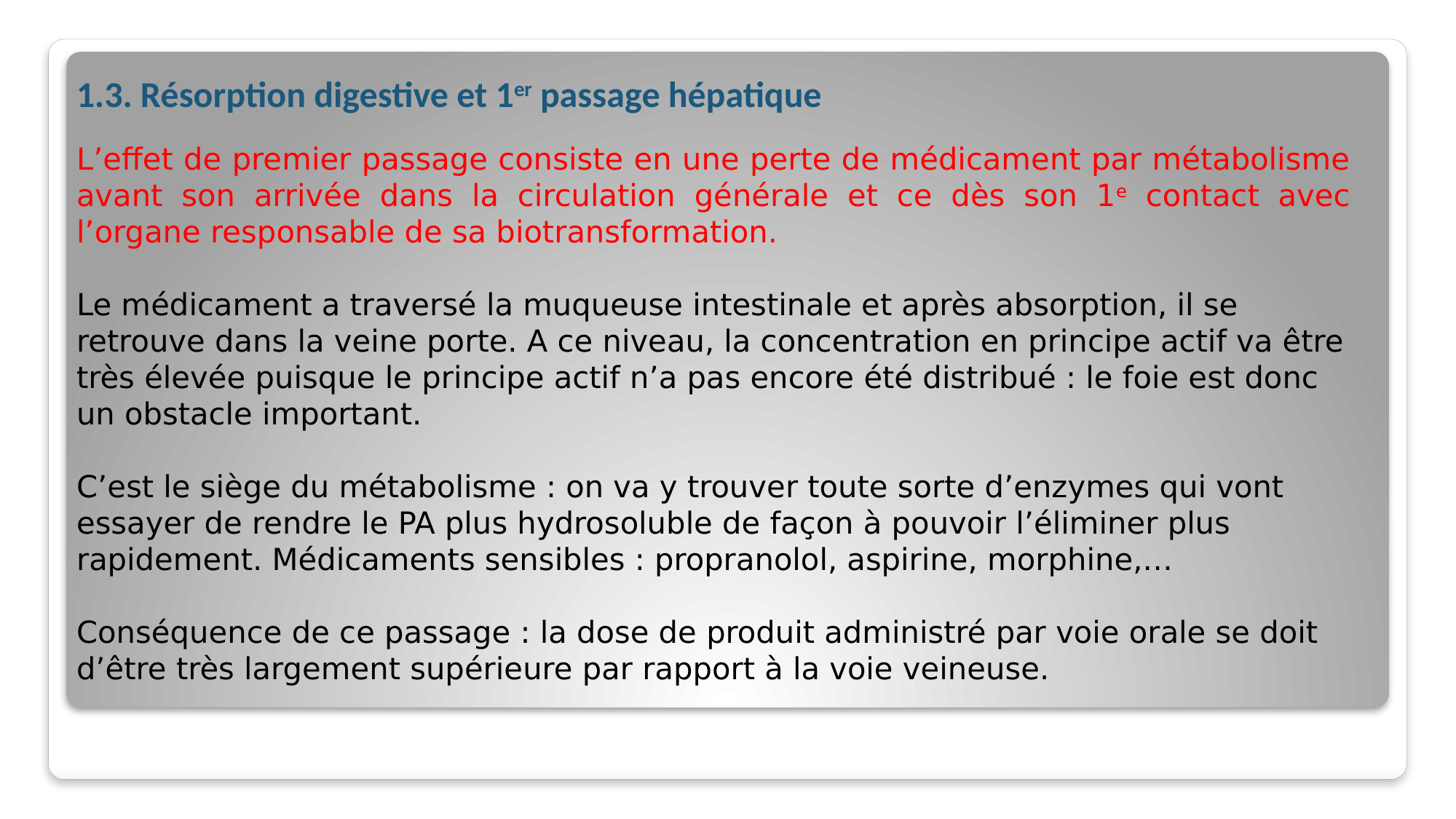

1.3. Résorption digestive et 1er passage hépatique
L’effet de premier passage consiste en une perte de médicament par métabolisme avant son arrivée dans la circulation générale et ce dès son 1e contact avec l’organe responsable de sa biotransformation.

Le médicament a traversé la muqueuse intestinale et après absorption, il se retrouve dans la veine porte. A ce niveau, la concentration en principe actif va être très élevée puisque le principe actif n’a pas encore été distribué : le foie est donc un obstacle important.

C’est le siège du métabolisme : on va y trouver toute sorte d’enzymes qui vont essayer de rendre le PA plus hydrosoluble de façon à pouvoir l’éliminer plus rapidement. Médicaments sensibles : propranolol, aspirine, morphine,…

Conséquence de ce passage : la dose de produit administré par voie orale se doit d’être très largement supérieure par rapport à la voie veineuse.